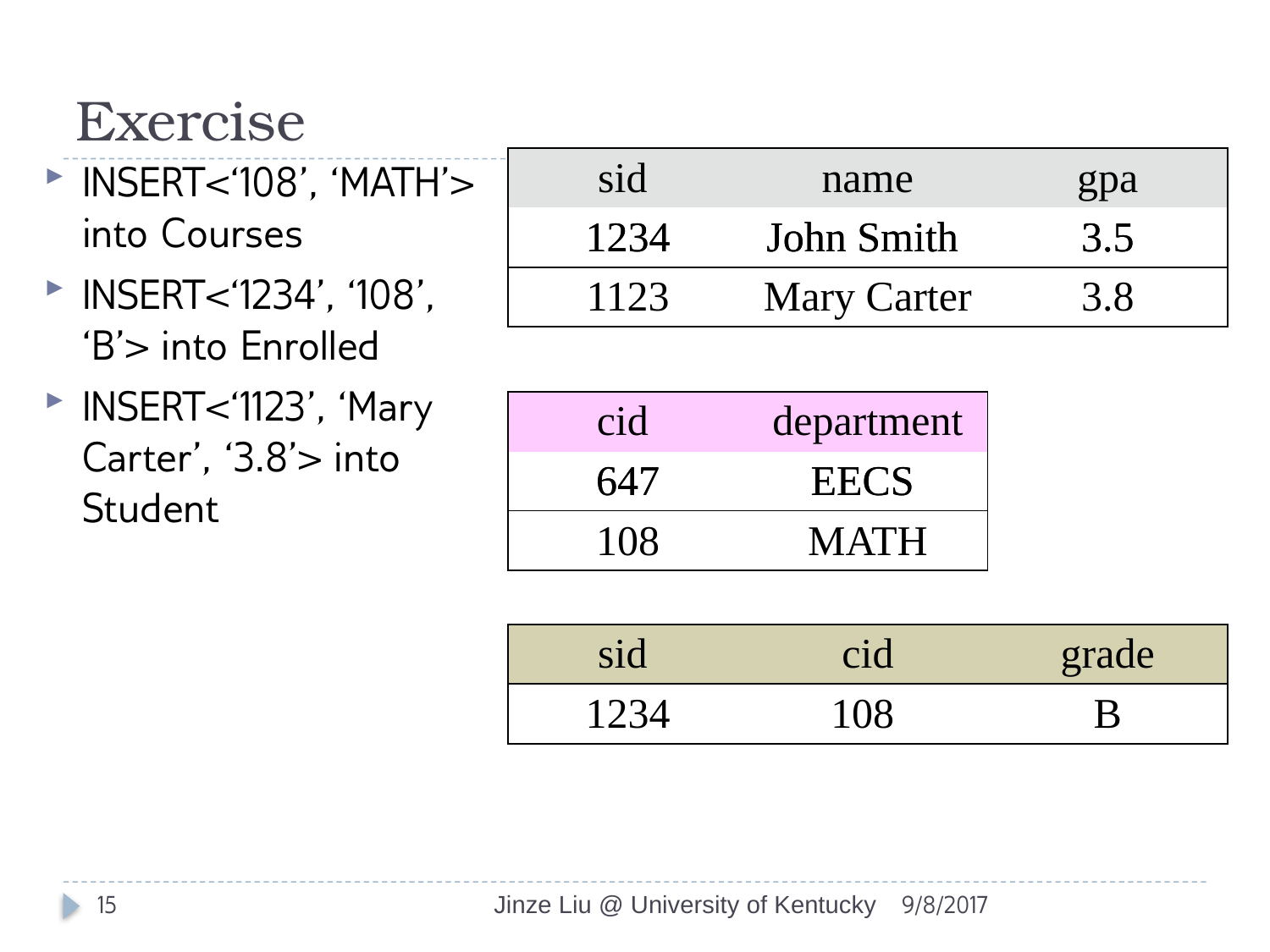

# Exercise
INSERT<‘108’, ‘MATH’> into Courses
INSERT<‘1234’, ‘108’, ‘B’> into Enrolled
INSERT<‘1123’, ‘Mary Carter’, ‘3.8’> into Student

| sid | name | gpa |
| --- | --- | --- |
| 1234 | John Smith | 3.5 |
| sid | name | gpa |
| --- | --- | --- |
| 1234 | John Smith | 3.5 |
| 1123 | Mary Carter | 3.8 |
| cid | department |
| --- | --- |
| 647 | EECS |
| cid | department |
| --- | --- |
| 647 | EECS |
| 108 | MATH |
| sid | cid | grade |
| --- | --- | --- |
| sid | cid | grade |
| --- | --- | --- |
| 1234 | 108 | B |
15
Jinze Liu @ University of Kentucky
9/8/2017